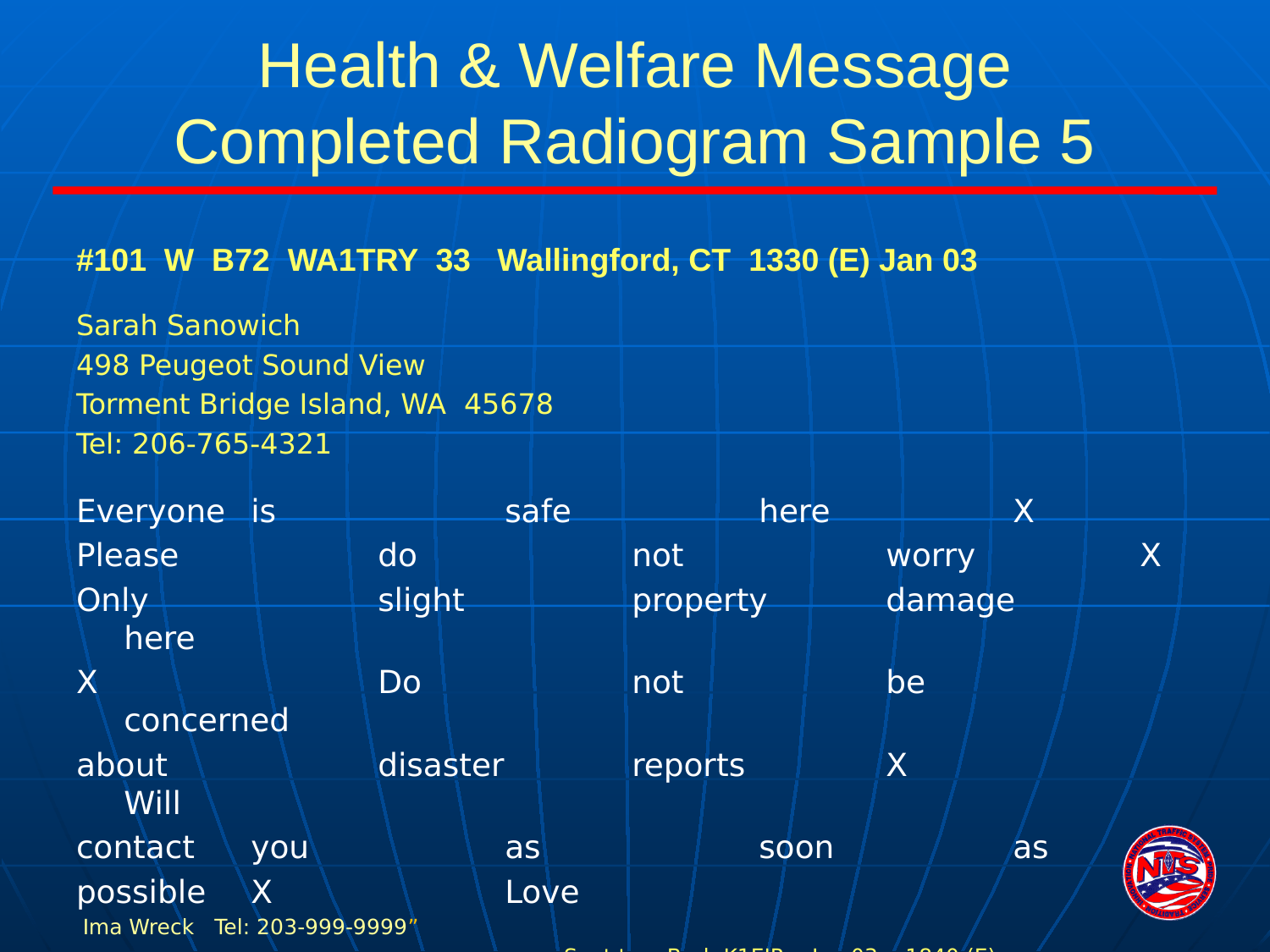

# Health & Welfare Message Completed Radiogram Sample 5
#101  W  B72  WA1TRY  33   Wallingford, CT  1330 (E) Jan 03

Sarah Sanowich
498 Peugeot Sound View
Torment Bridge Island, WA  45678
Tel: 206-765-4321

Everyone 	is		safe 		here		X
Please 		do 		not 		worry 		X
Only 		slight 		property 	damage 	here
X 			Do 		not 		be 	     concerned
about		disaster 	reports 		X 		Will
contact 	you 		as 		soon 		as
possible  	X		Love
 Ima Wreck   Tel: 203-999-9999”
                                                                        Sent to:   Barb K1EIR    Jan 03    1840 (E).